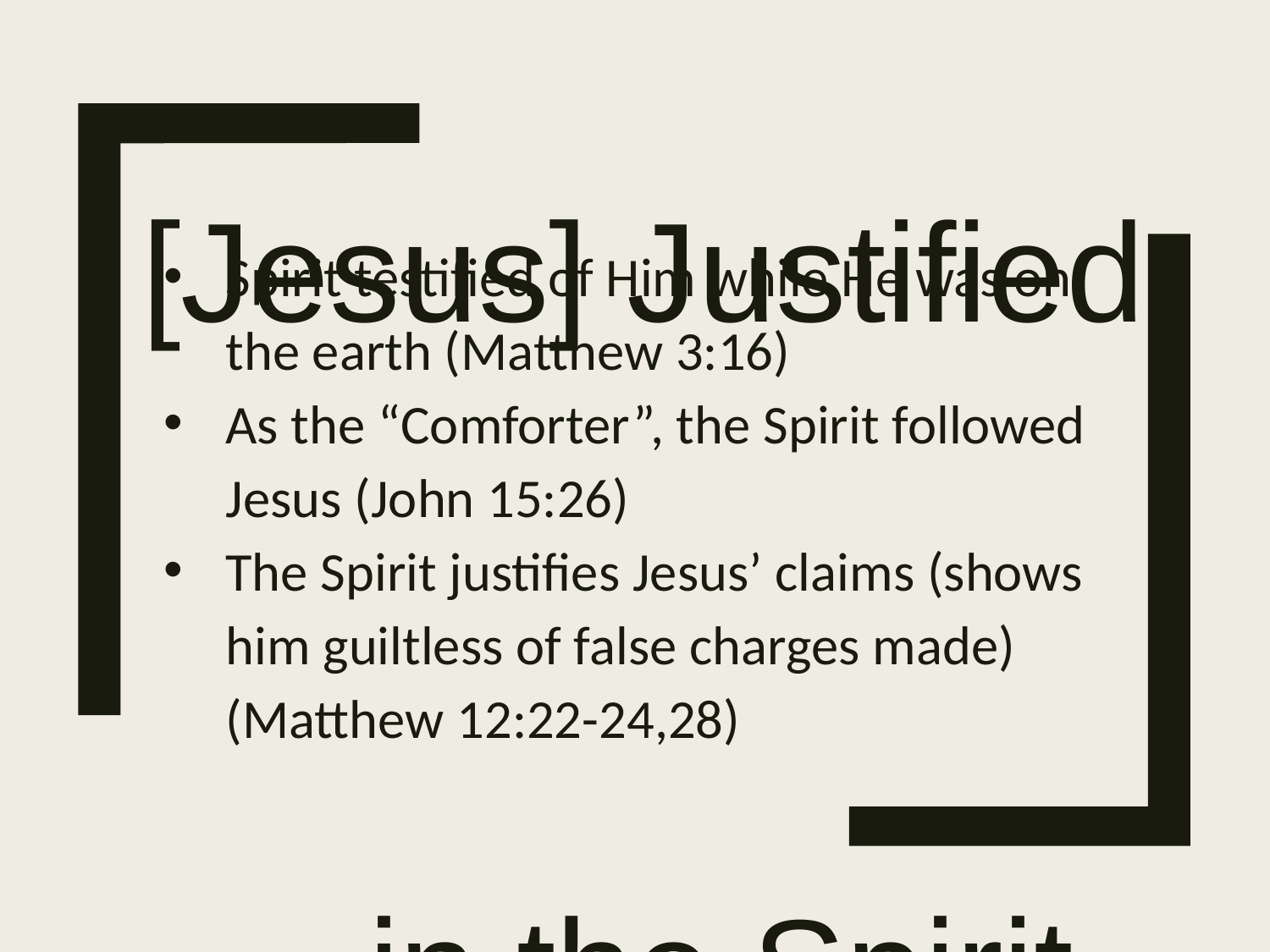

# [Jesus] Justified in the Spirit
Spirit testified of Him while He was on the earth (Matthew 3:16)
As the “Comforter”, the Spirit followed Jesus (John 15:26)
The Spirit justifies Jesus’ claims (shows him guiltless of false charges made) (Matthew 12:22-24,28)